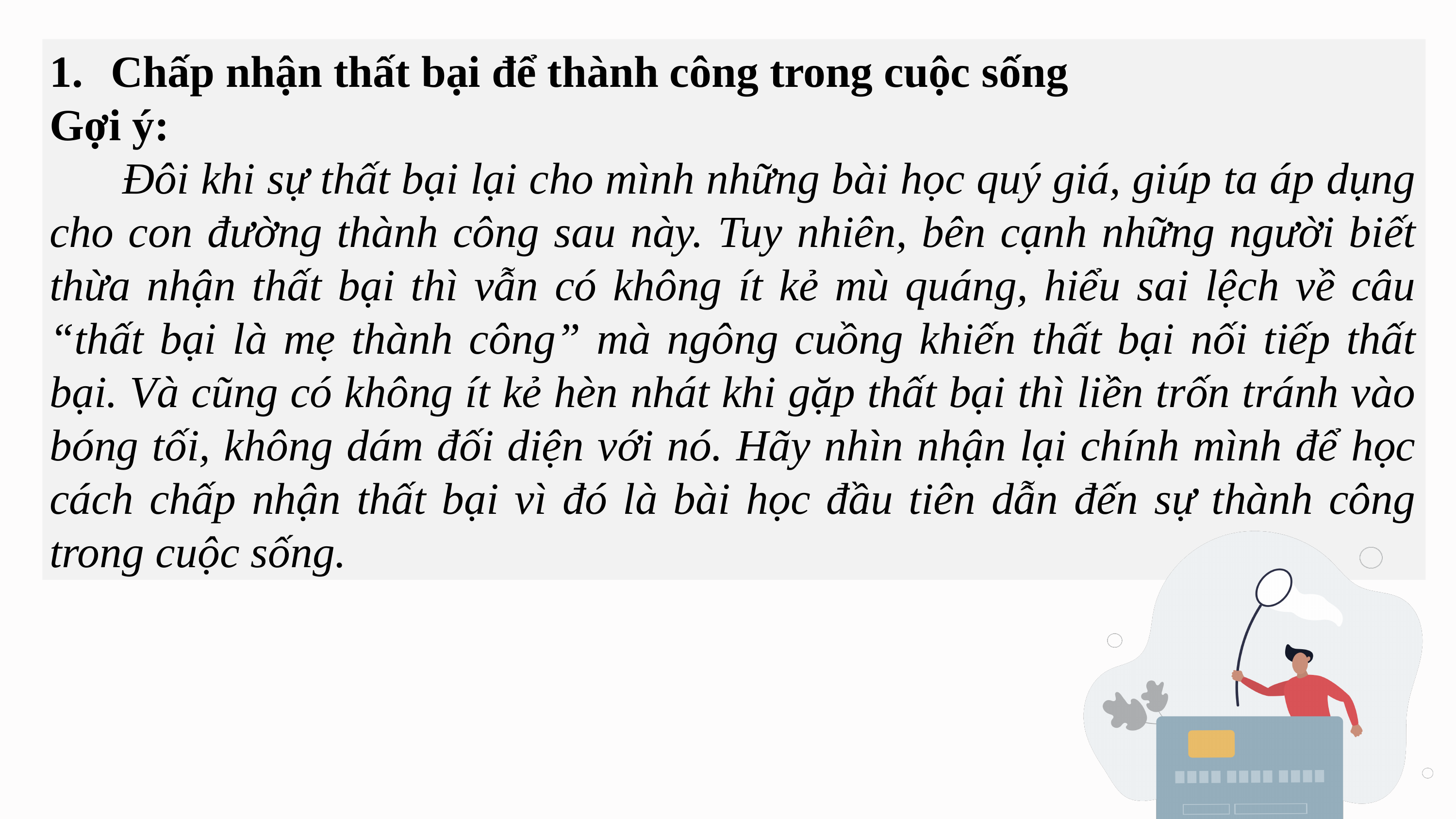

Chấp nhận thất bại để thành công trong cuộc sống
Gợi ý:
	Đôi khi sự thất bại lại cho mình những bài học quý giá, giúp ta áp dụng cho con đường thành công sau này. Tuy nhiên, bên cạnh những người biết thừa nhận thất bại thì vẫn có không ít kẻ mù quáng, hiểu sai lệch về câu “thất bại là mẹ thành công” mà ngông cuồng khiến thất bại nối tiếp thất bại. Và cũng có không ít kẻ hèn nhát khi gặp thất bại thì liền trốn tránh vào bóng tối, không dám đối diện với nó. Hãy nhìn nhận lại chính mình để học cách chấp nhận thất bại vì đó là bài học đầu tiên dẫn đến sự thành công trong cuộc sống.